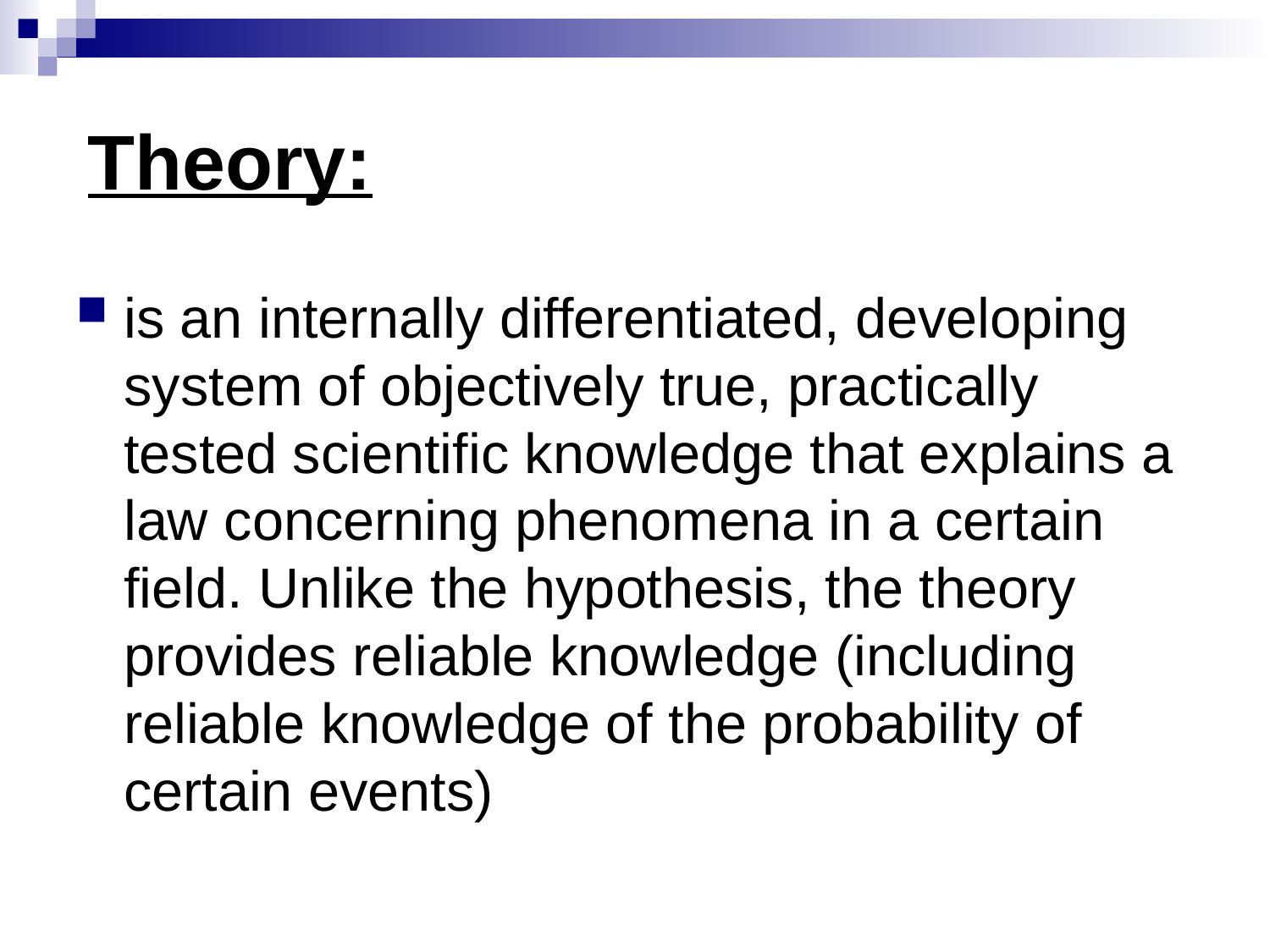

# Theory:
is an internally differentiated, developing system of objectively true, practically tested scientific knowledge that explains a law concerning phenomena in a certain field. Unlike the hypothesis, the theory provides reliable knowledge (including reliable knowledge of the probability of certain events)